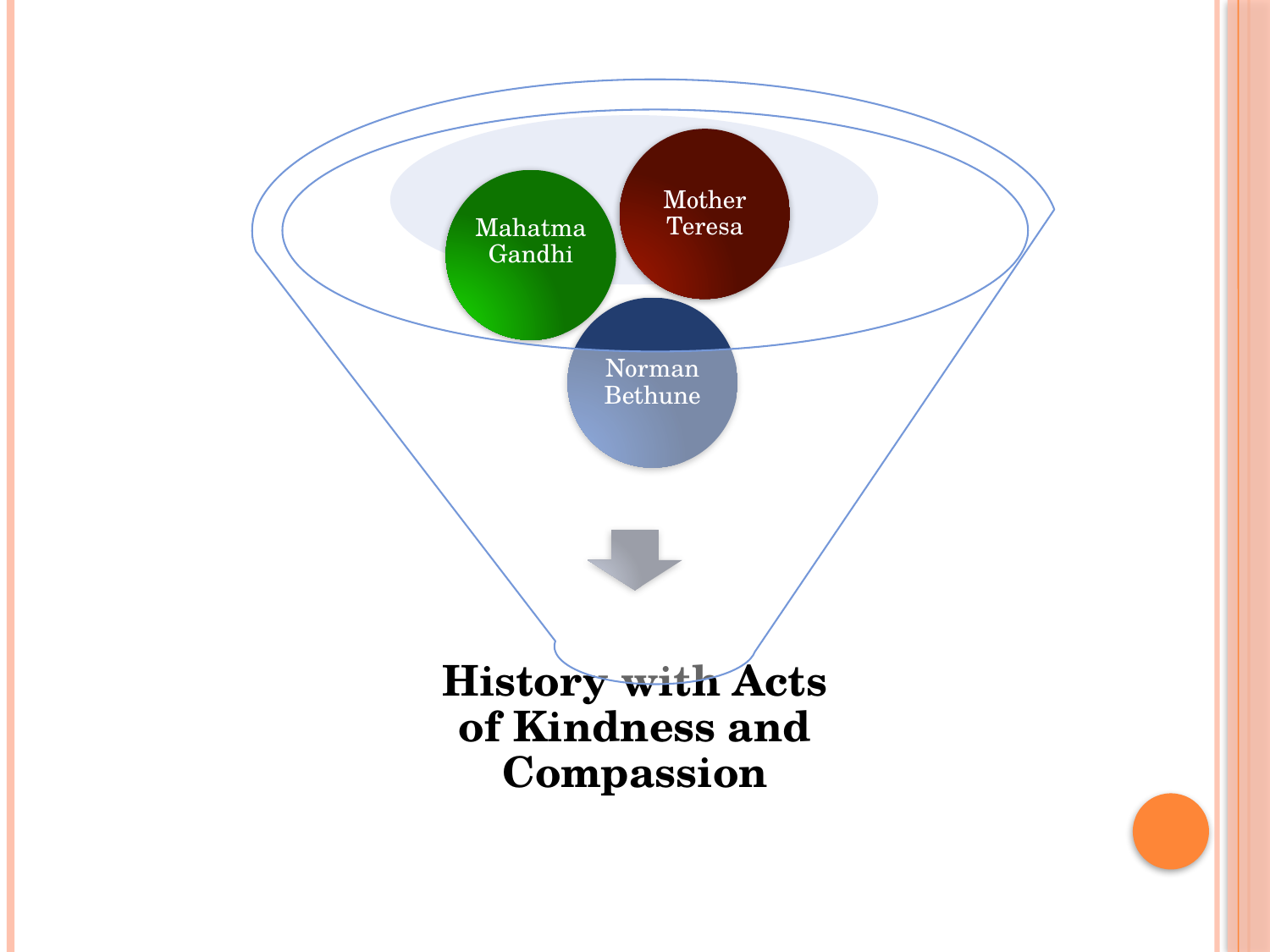

History with Acts of Kindness and Compassion
Norman Bethune
Mahatma Gandhi
Mother Teresa